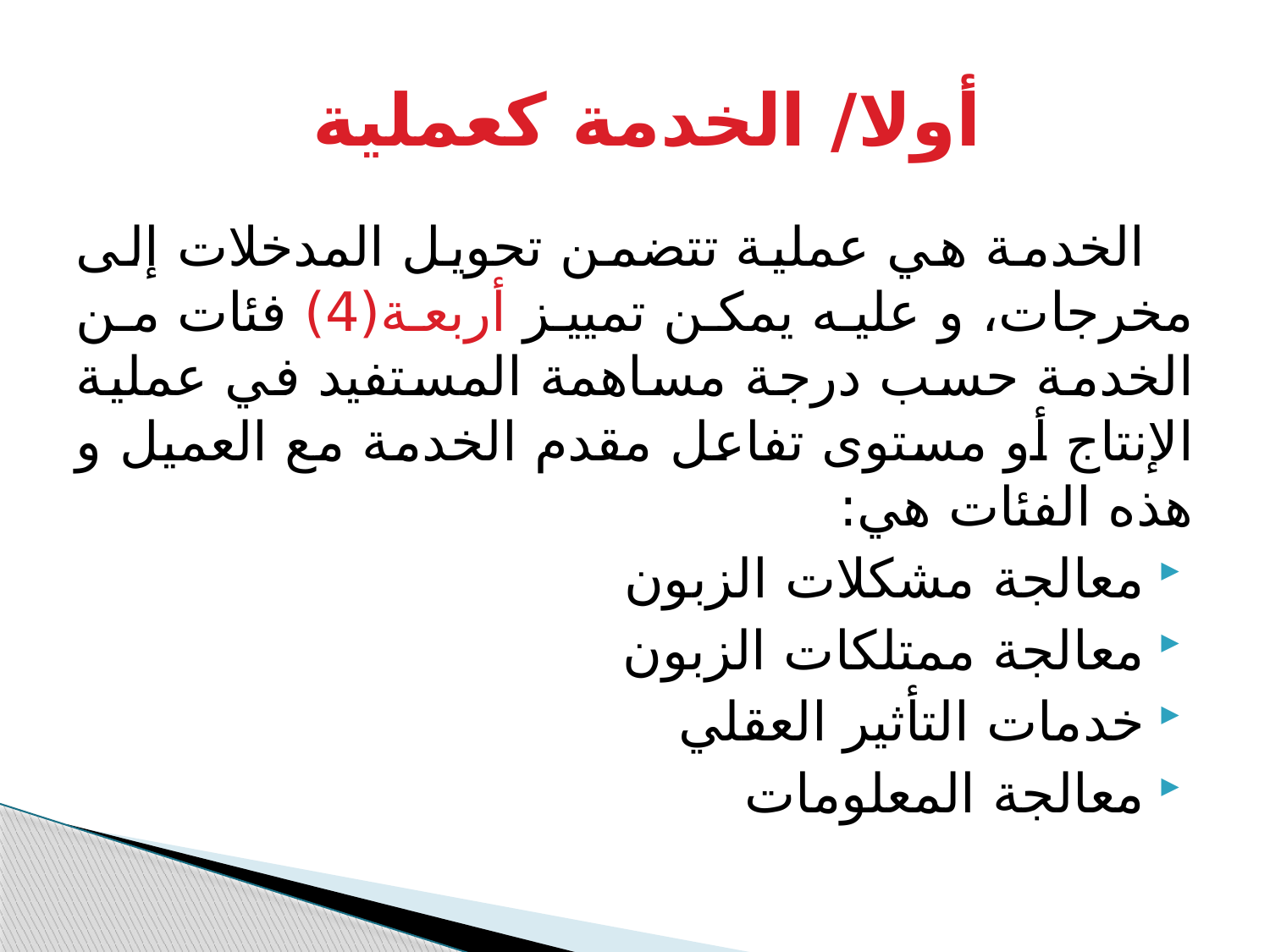

# أولا/ الخدمة كعملية
الخدمة هي عملية تتضمن تحويل المدخلات إلى مخرجات، و عليه يمكن تمييز أربعة(4) فئات من الخدمة حسب درجة مساهمة المستفيد في عملية الإنتاج أو مستوى تفاعل مقدم الخدمة مع العميل و هذه الفئات هي:
معالجة مشكلات الزبون
معالجة ممتلكات الزبون
خدمات التأثير العقلي
معالجة المعلومات